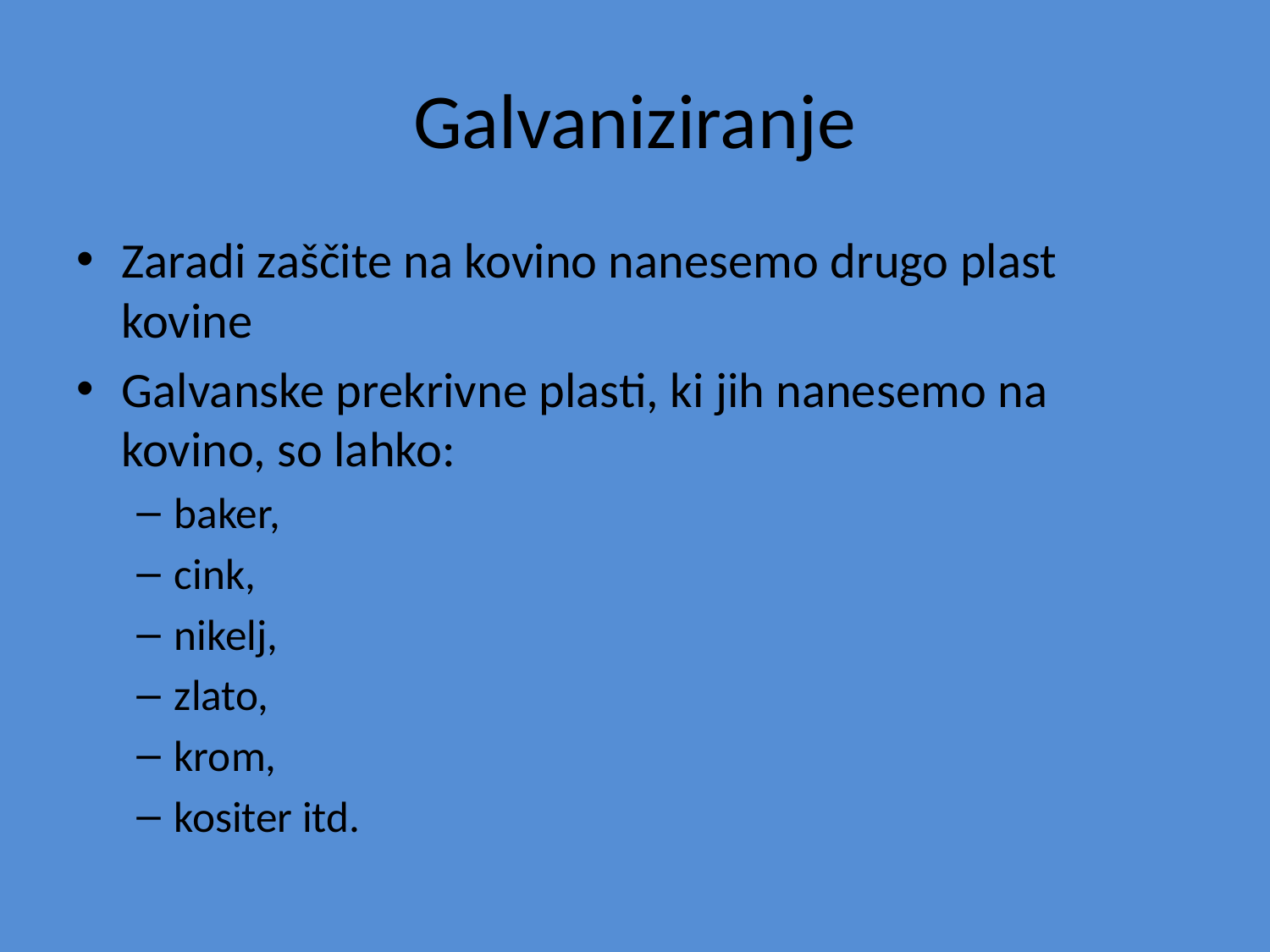

# Galvaniziranje
Zaradi zaščite na kovino nanesemo drugo plast kovine
Galvanske prekrivne plasti, ki jih nanesemo na kovino, so lahko:
baker,
cink,
nikelj,
zlato,
krom,
kositer itd.